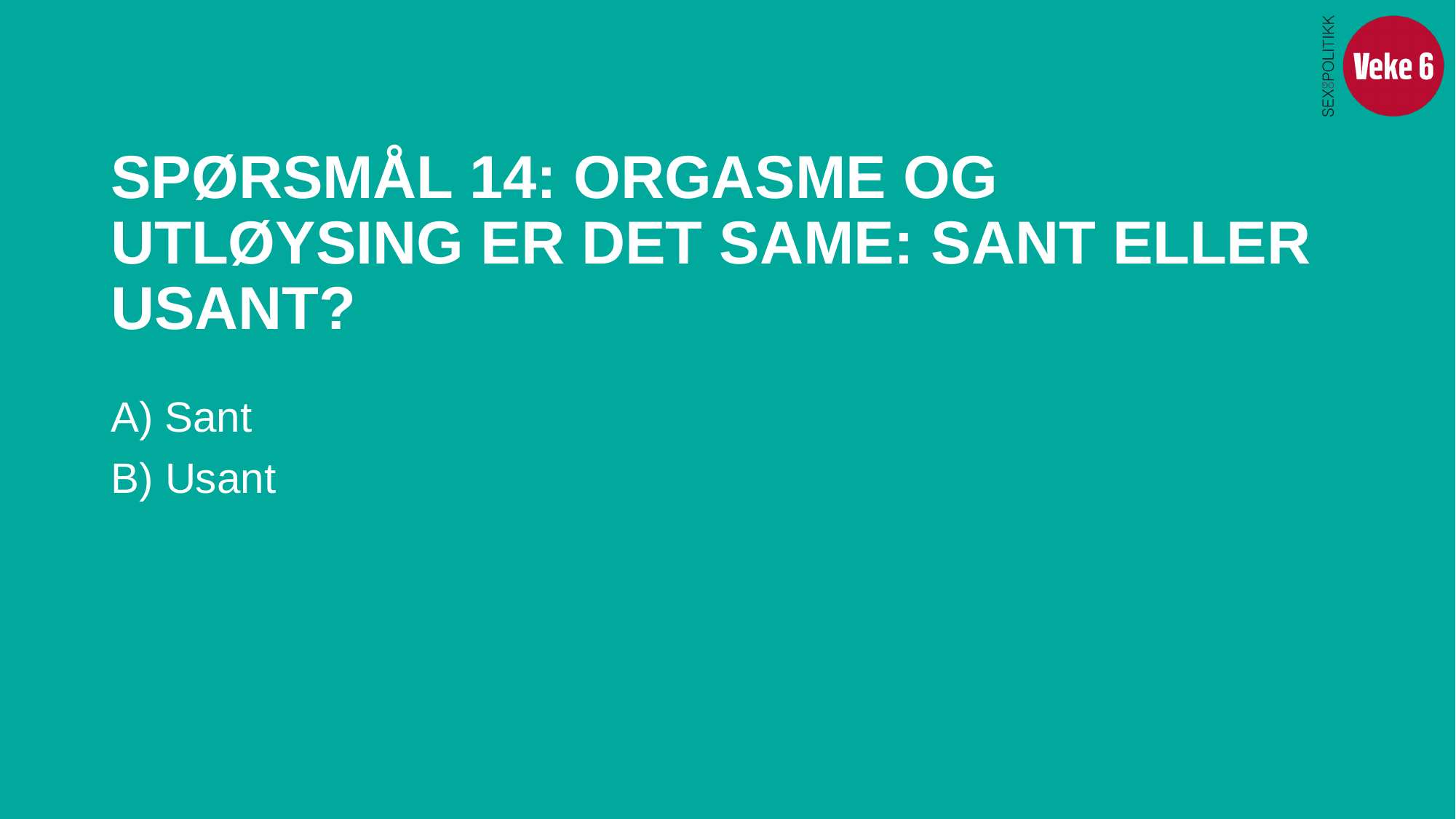

# SPØRSMÅL 14: ORGASME OG UTLØYSING ER DET SAME: SANT ELLER USANT?
A) Sant
B) Usant